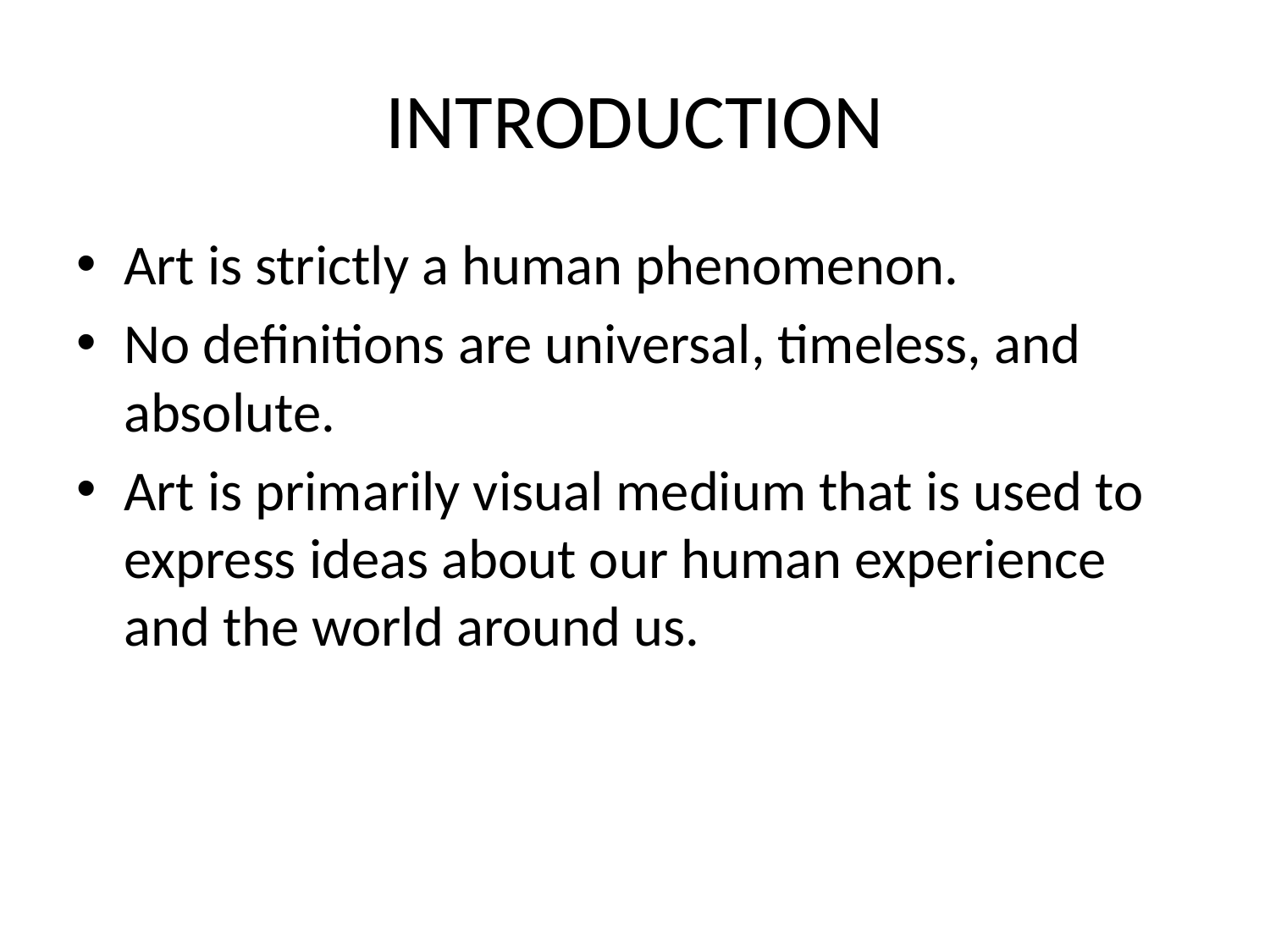

# INTRODUCTION
Art is strictly a human phenomenon.
No definitions are universal, timeless, and absolute.
Art is primarily visual medium that is used to express ideas about our human experience and the world around us.